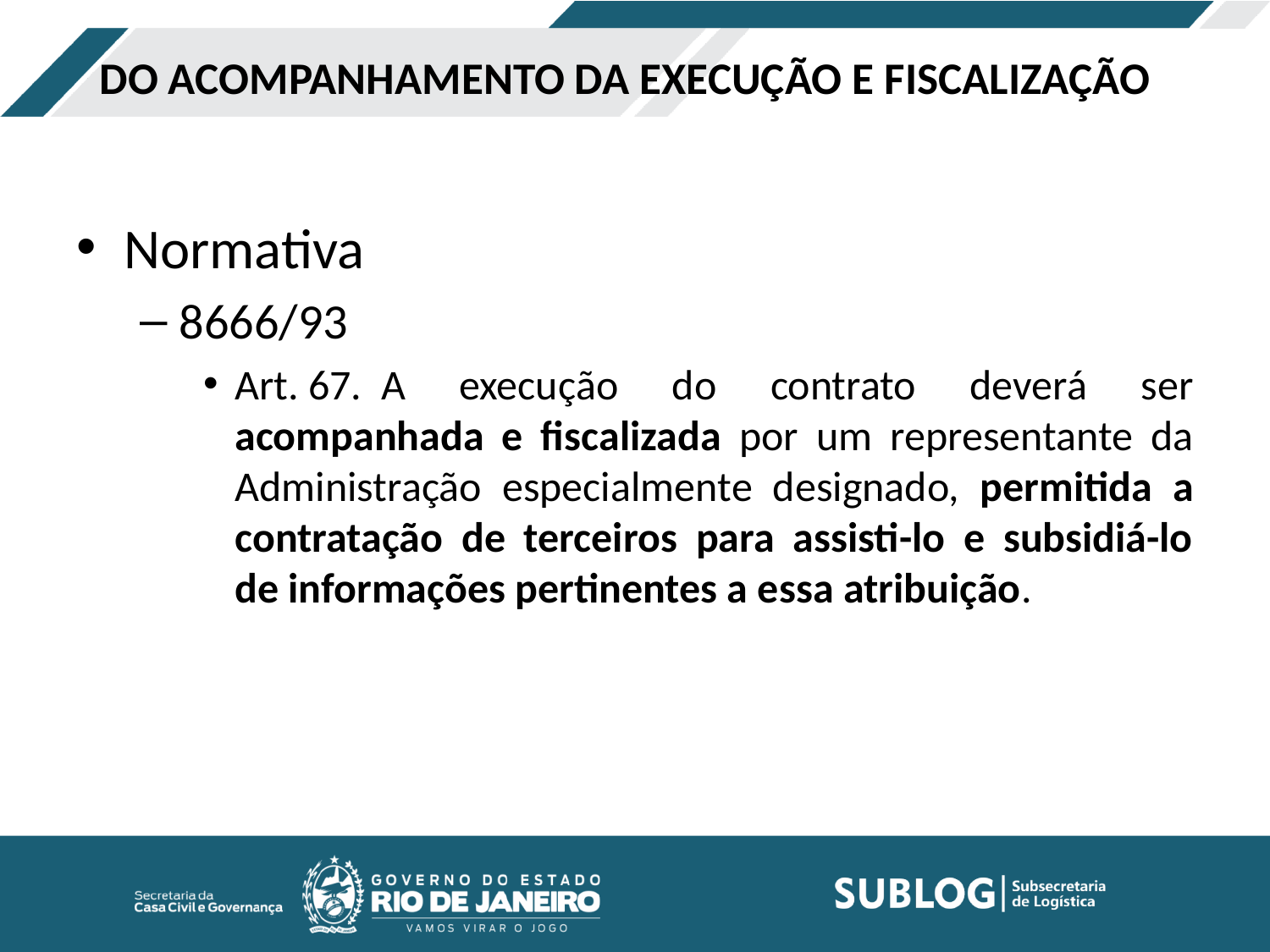

# DO ACOMPANHAMENTO DA EXECUÇÃO E FISCALIZAÇÃO
Normativa
8666/93
Art. 67.  A execução do contrato deverá ser acompanhada e fiscalizada por um representante da Administração especialmente designado, permitida a contratação de terceiros para assisti-lo e subsidiá-lo de informações pertinentes a essa atribuição.